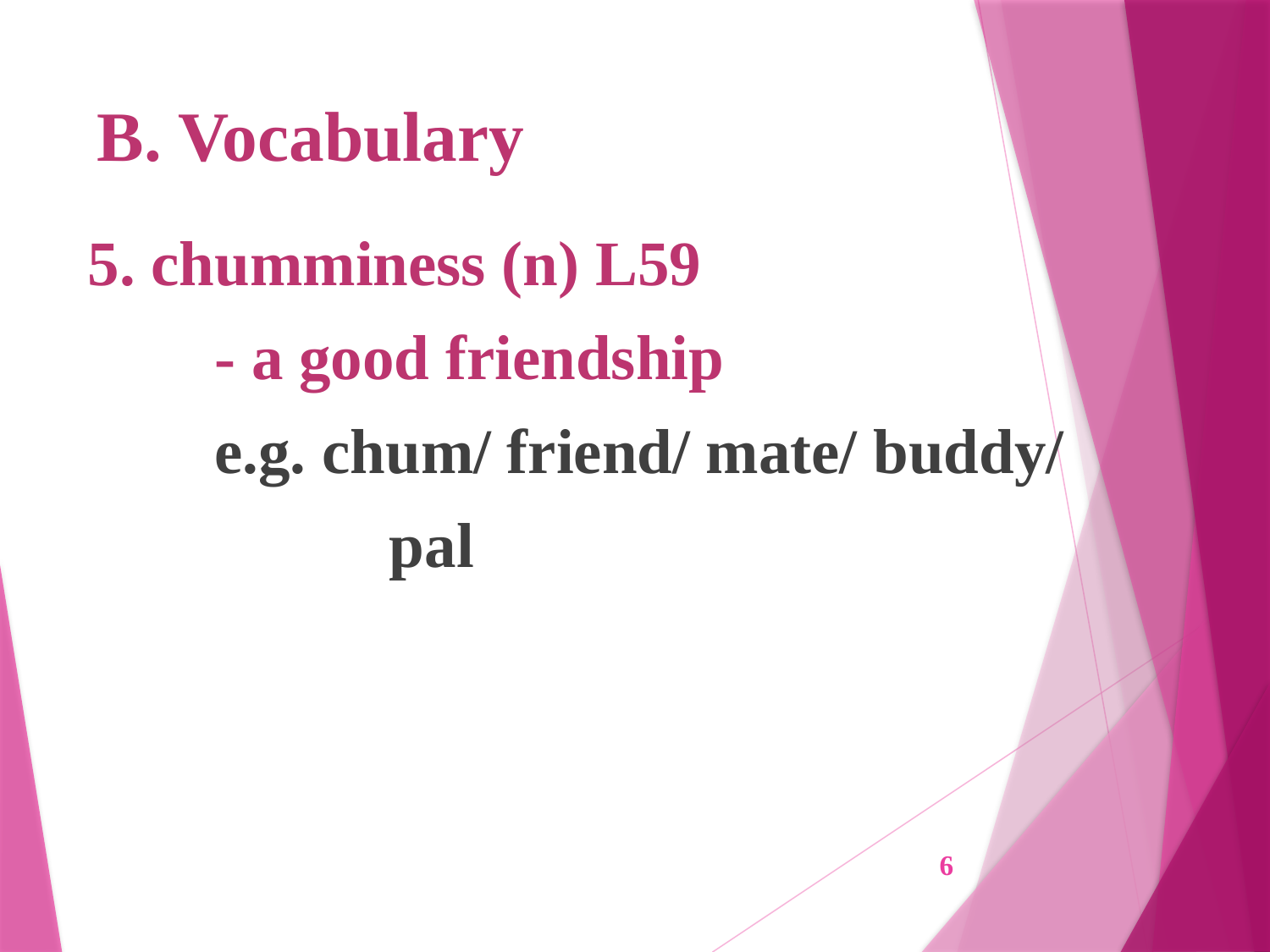

# B. Vocabulary
5. chumminess (n) L59
	- a good friendship
	e.g. chum/ friend/ mate/ buddy/
		   pal

6